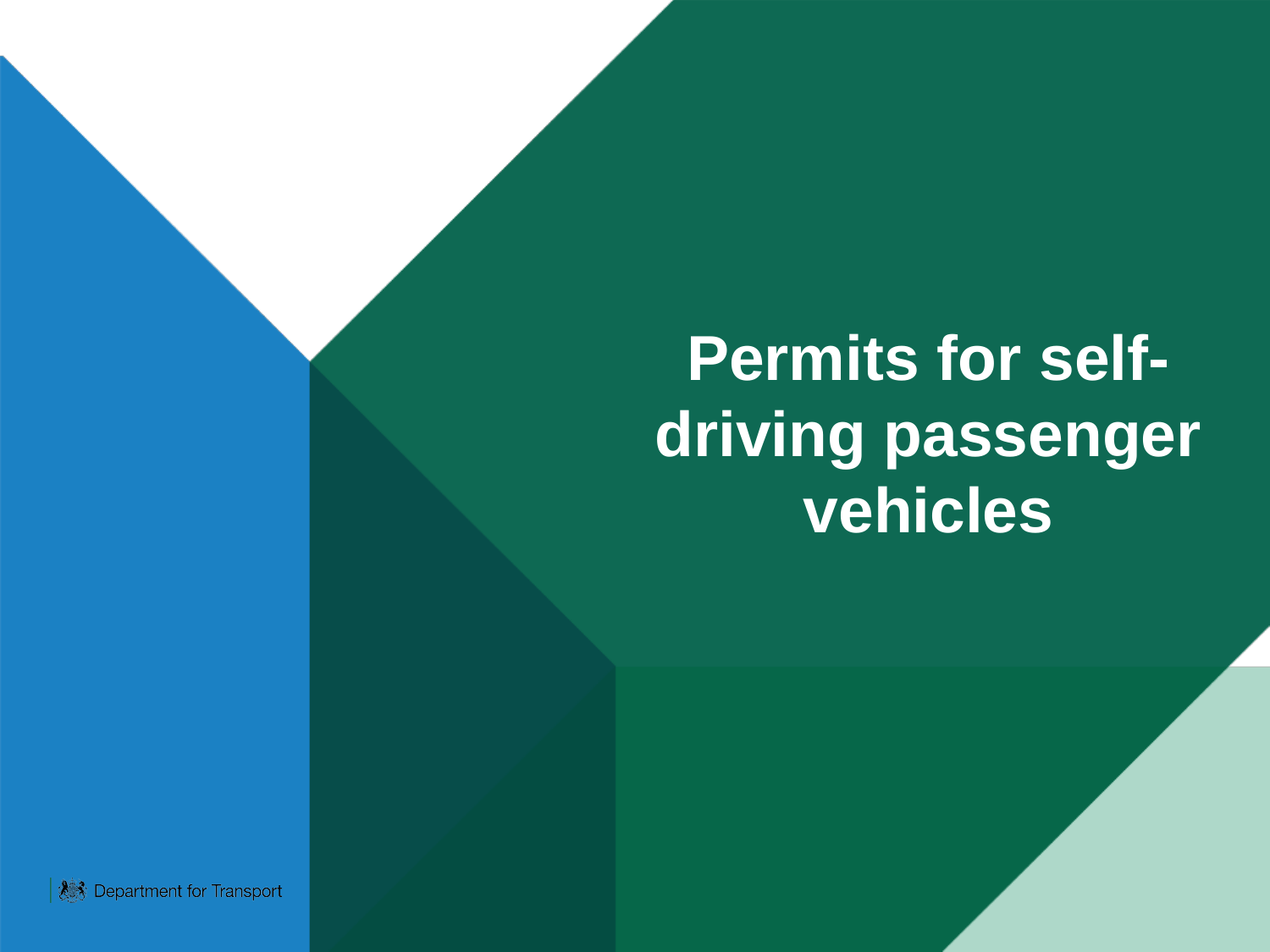

# Permits for self-driving passenger vehicles
Introduction to The Automated Vehicles Bill